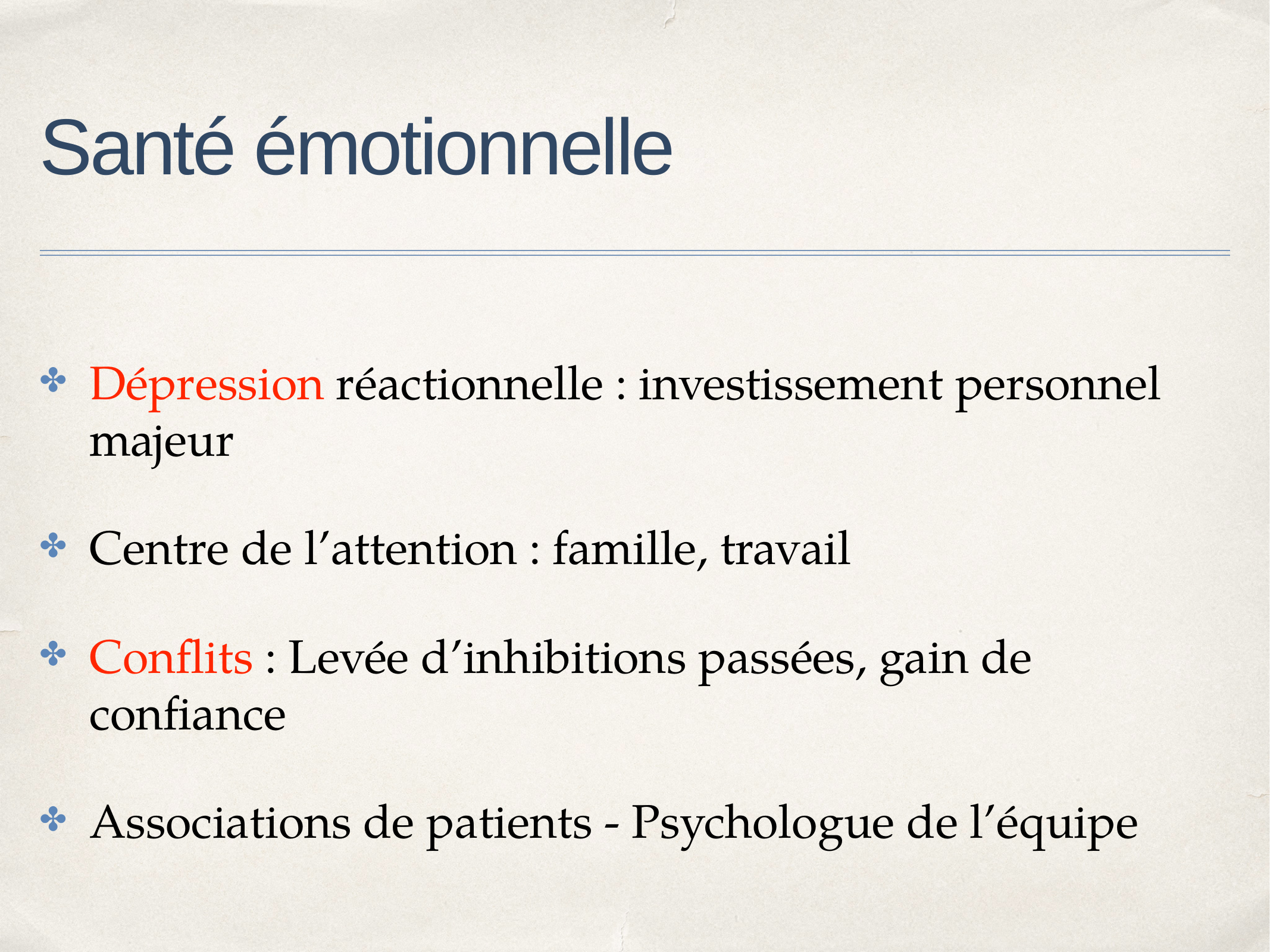

# Santé émotionnelle
Dépression réactionnelle : investissement personnel majeur
Centre de l’attention : famille, travail
Conflits : Levée d’inhibitions passées, gain de confiance
Associations de patients - Psychologue de l’équipe